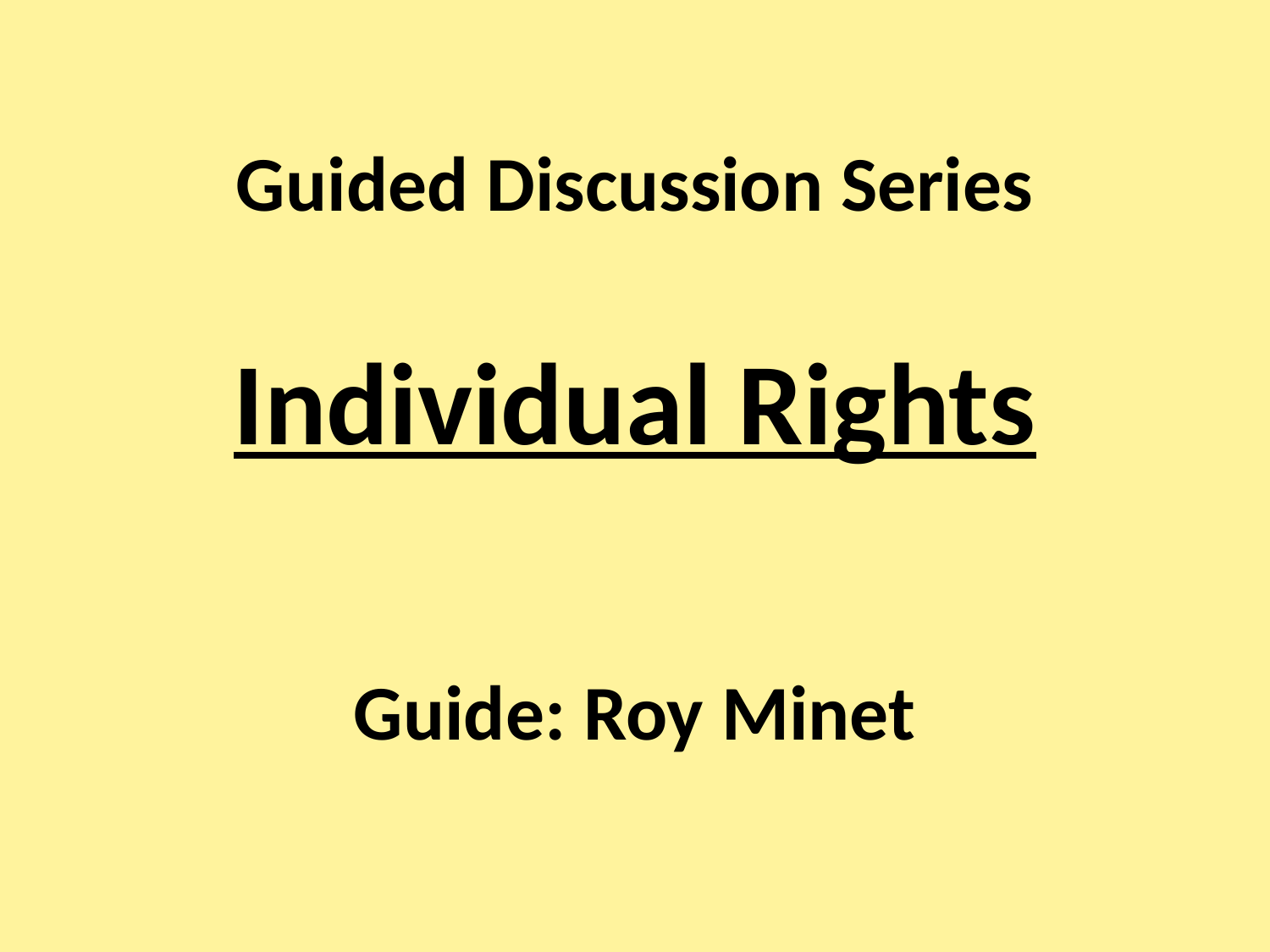

# Guided Discussion Series Individual Rights Guide: Roy Minet